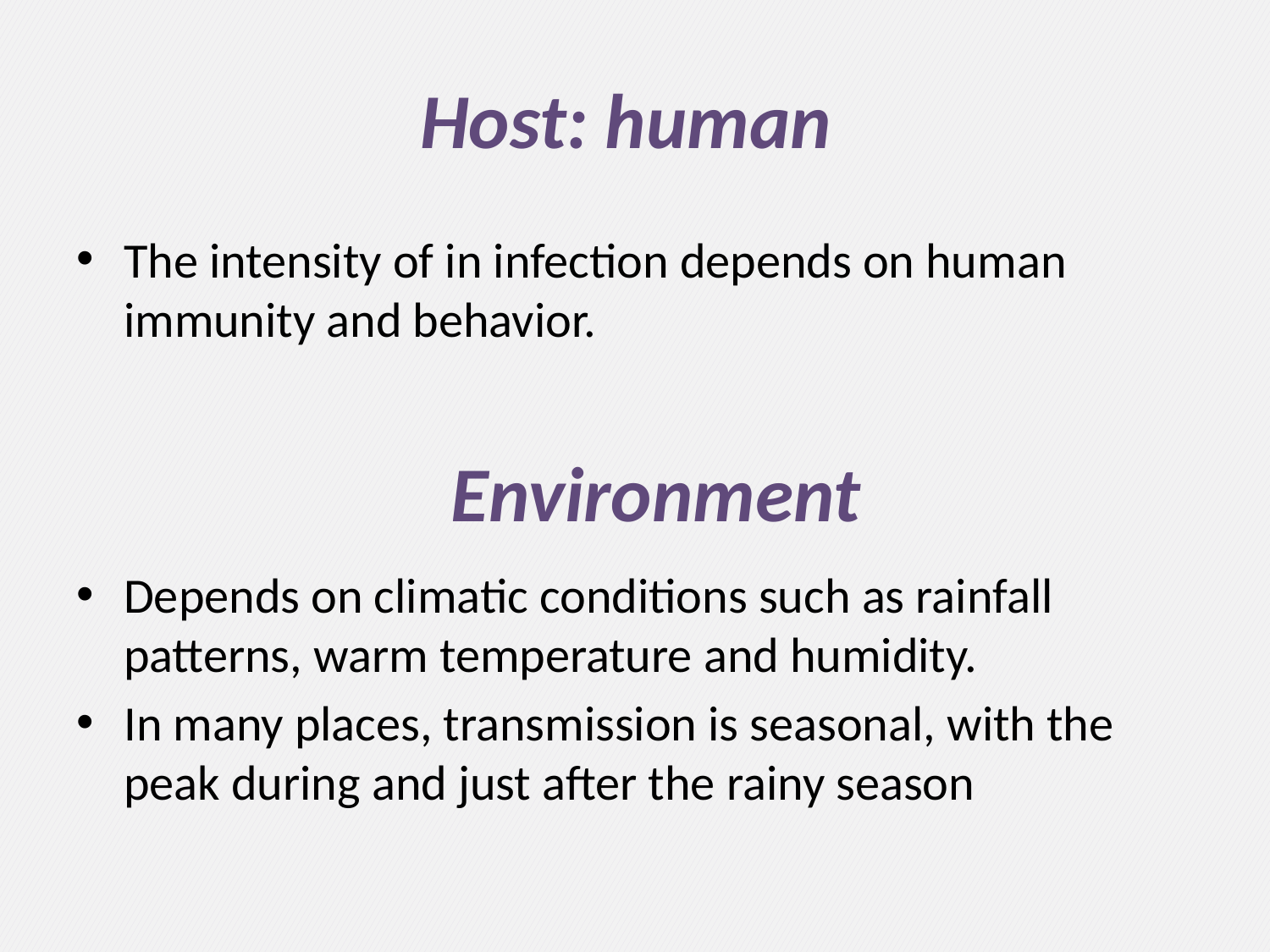

# Host: human
The intensity of in infection depends on human immunity and behavior.

Depends on climatic conditions such as rainfall patterns, warm temperature and humidity.
In many places, transmission is seasonal, with the peak during and just after the rainy season

Environment